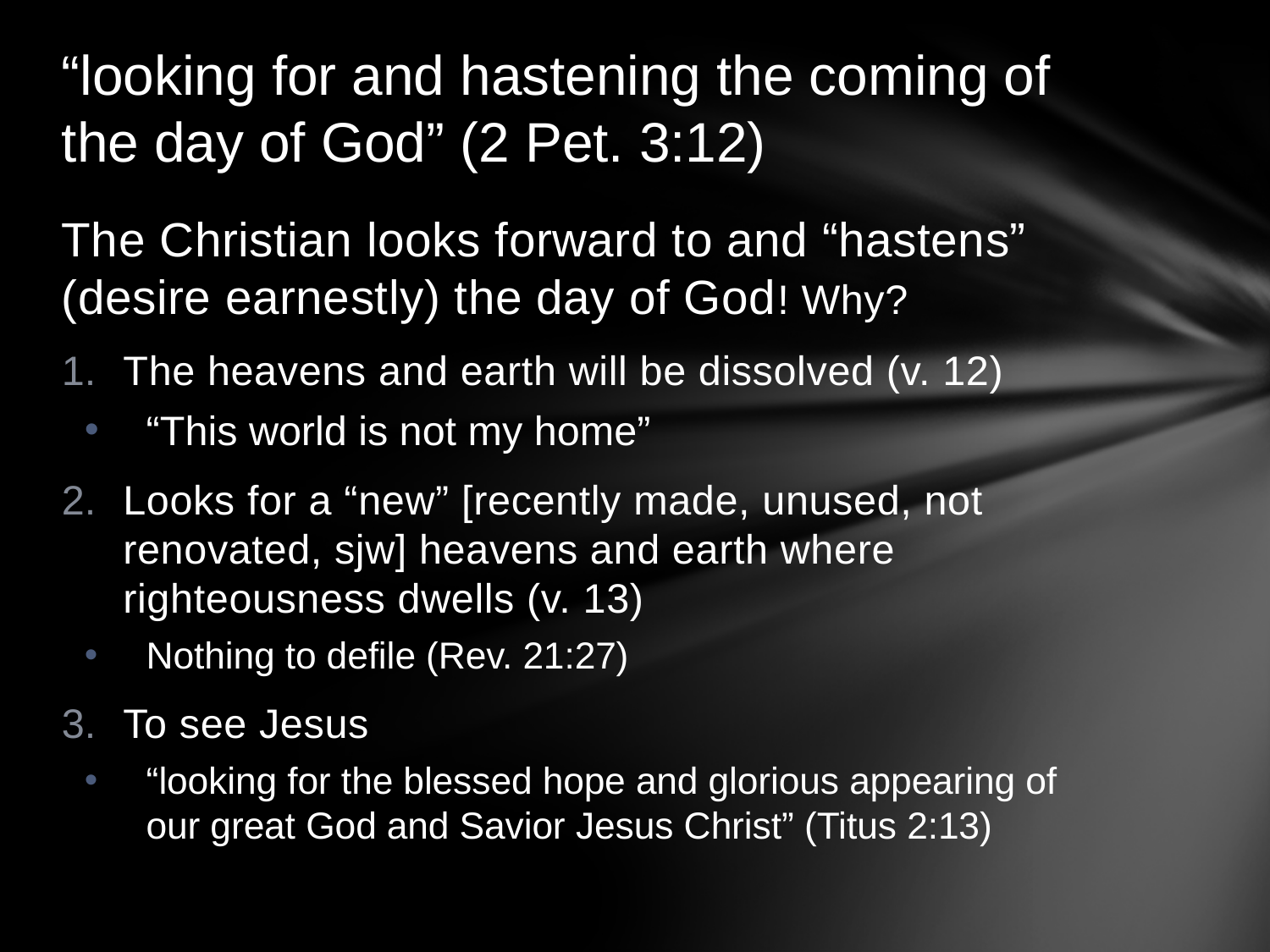

# “looking for and hastening the coming of the day of God” (2 Pet. 3:12)
The Christian looks forward to and “hastens” (desire earnestly) the day of God! Why?
The heavens and earth will be dissolved (v. 12)
“This world is not my home”
Looks for a “new” [recently made, unused, not renovated, sjw] heavens and earth where righteousness dwells (v. 13)
Nothing to defile (Rev. 21:27)
To see Jesus
“looking for the blessed hope and glorious appearing of our great God and Savior Jesus Christ” (Titus 2:13)